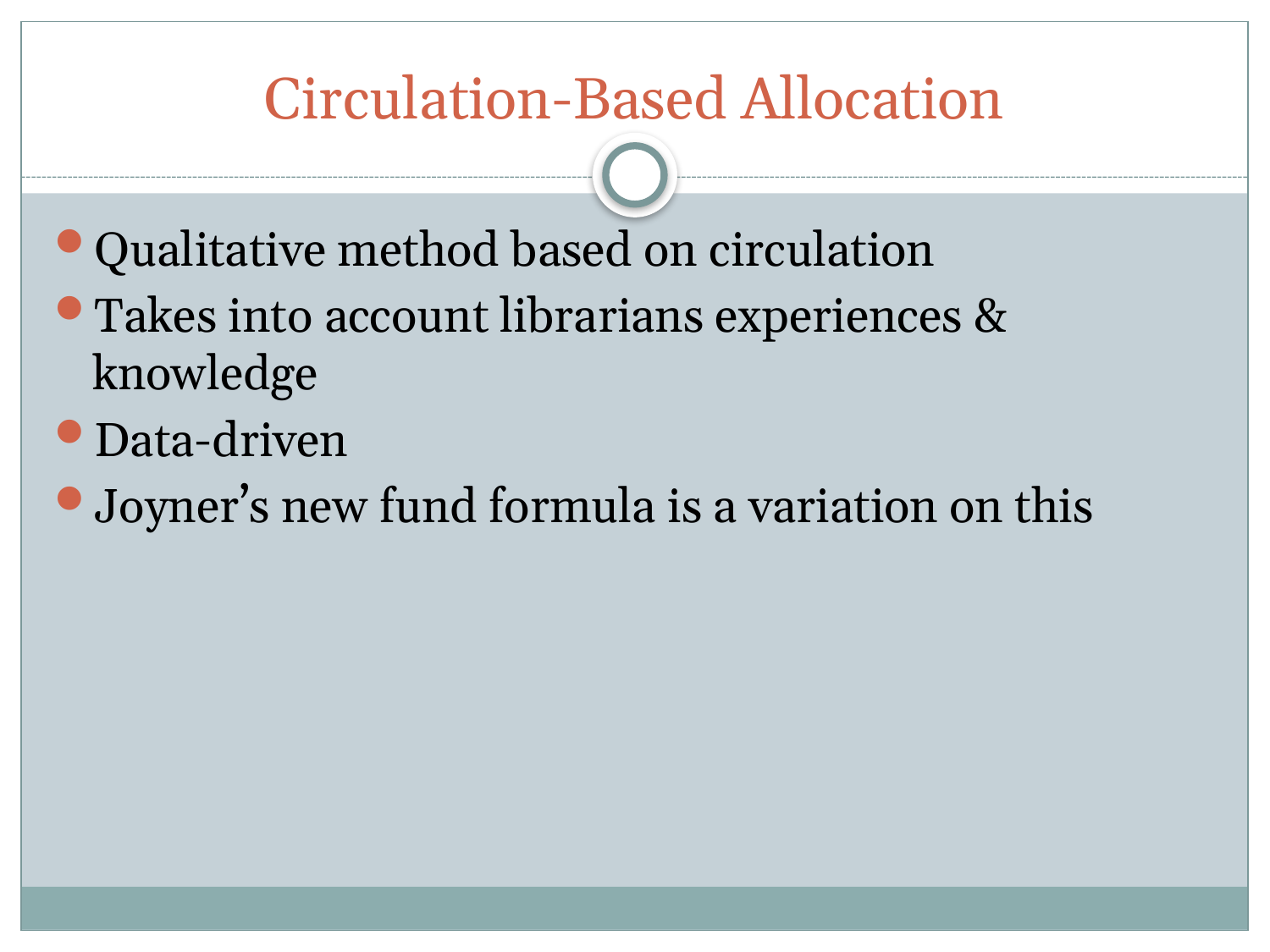

# Circulation-Based Allocation
Qualitative method based on circulation
Takes into account librarians experiences & knowledge
Data-driven
Joyner’s new fund formula is a variation on this